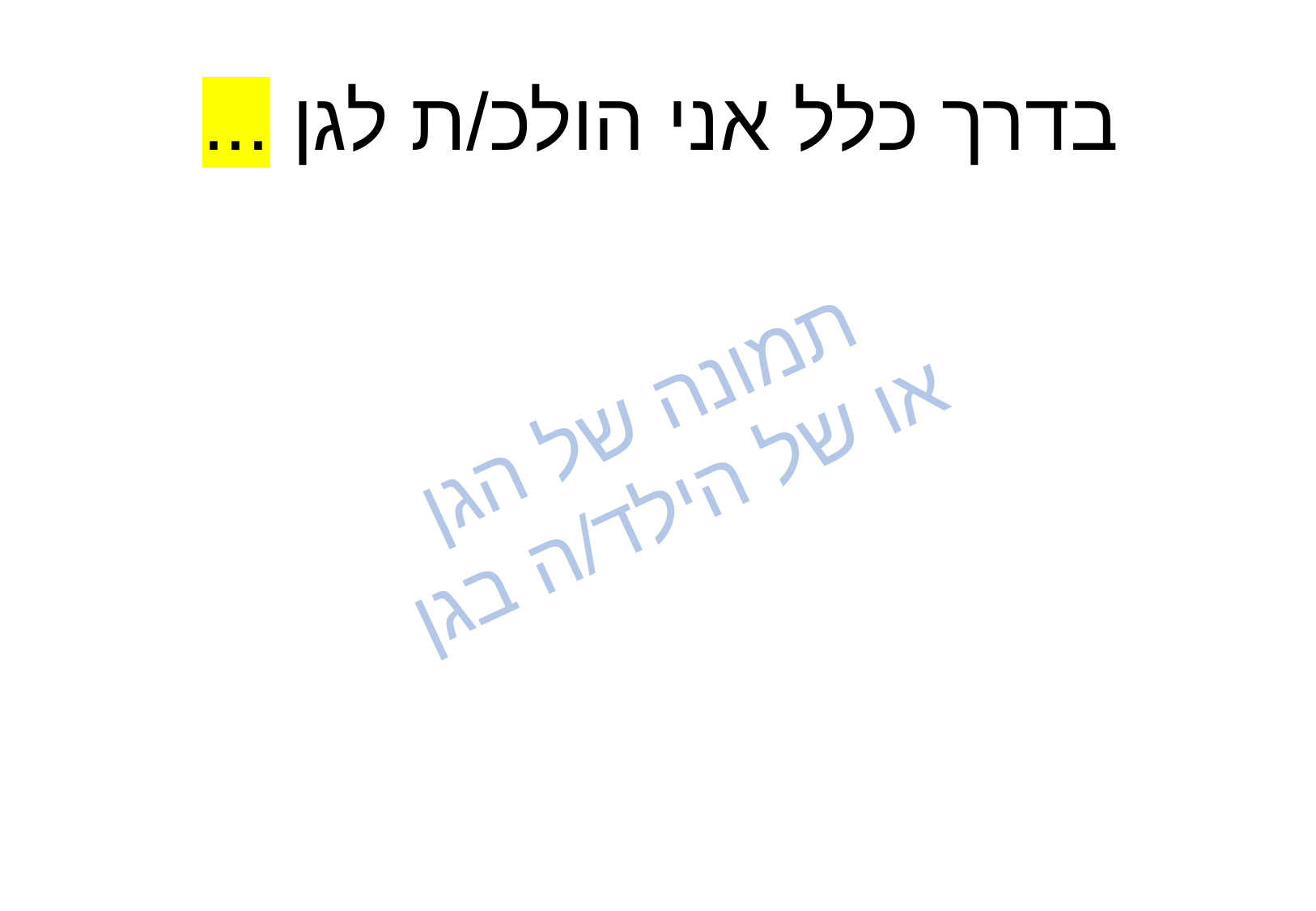

בדרך כלל אני הולכ/ת לגן ...

תמונה של הגן
או של הילד/ה בגן